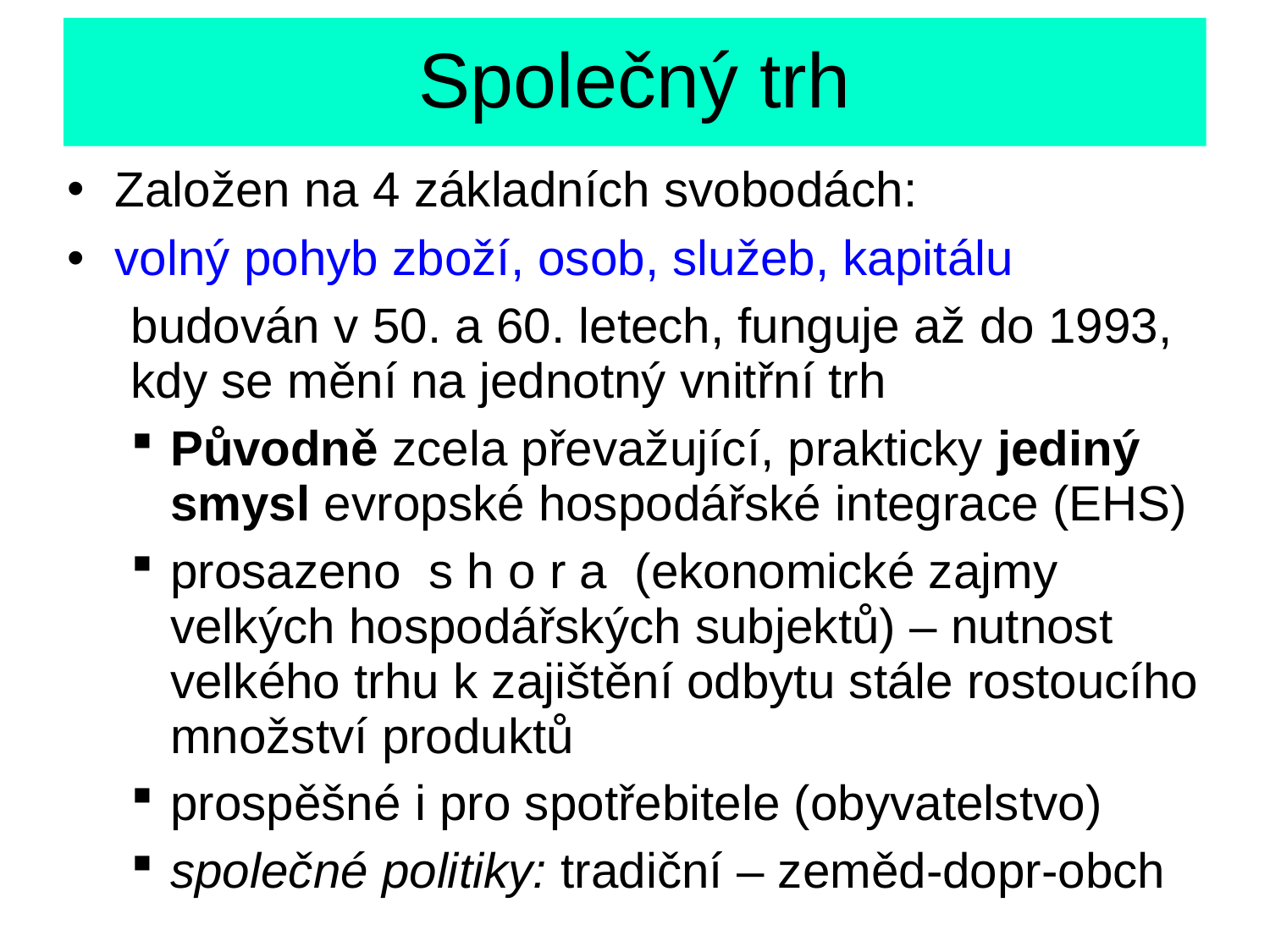

# Společný trh
Založen na 4 základních svobodách:
volný pohyb zboží, osob, služeb, kapitálu
budován v 50. a 60. letech, funguje až do 1993, kdy se mění na jednotný vnitřní trh
Původně zcela převažující, prakticky jediný smysl evropské hospodářské integrace (EHS)
prosazeno  s h o r a  (ekonomické zajmy velkých hospodářských subjektů) – nutnost velkého trhu k zajištění odbytu stále rostoucího množství produktů
prospěšné i pro spotřebitele (obyvatelstvo)
společné politiky: tradiční – zeměd-dopr-obch